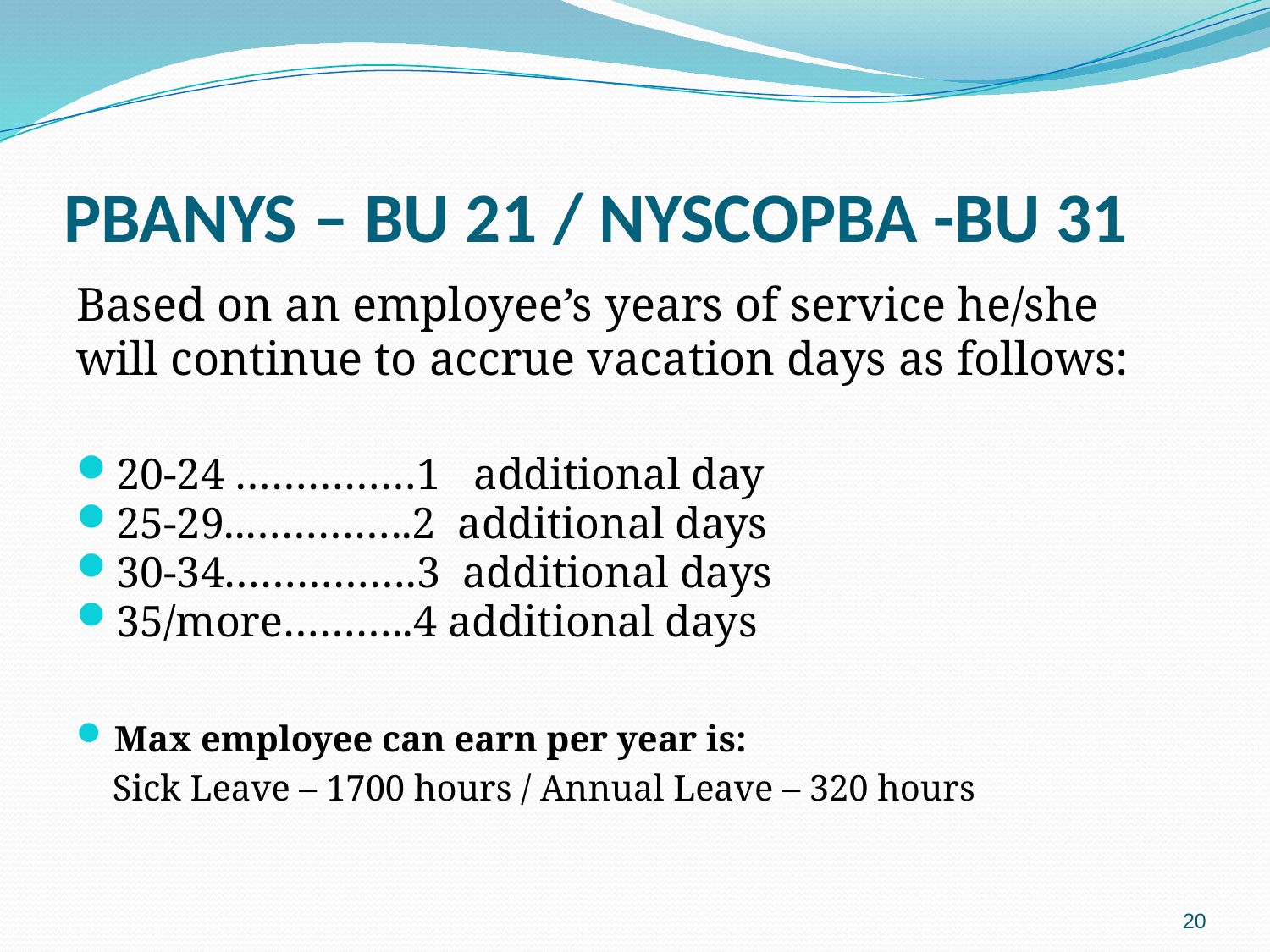

# PBANYS – BU 21 / NYSCOPBA -BU 31
Based on an employee’s years of service he/she will continue to accrue vacation days as follows:

20-24 ……………1   additional day
25-29..…………..2  additional days
30-34…………….3  additional days
35/more………..4 additional days

Max employee can earn per year is:
    Sick Leave – 1700 hours / Annual Leave – 320 hours

20